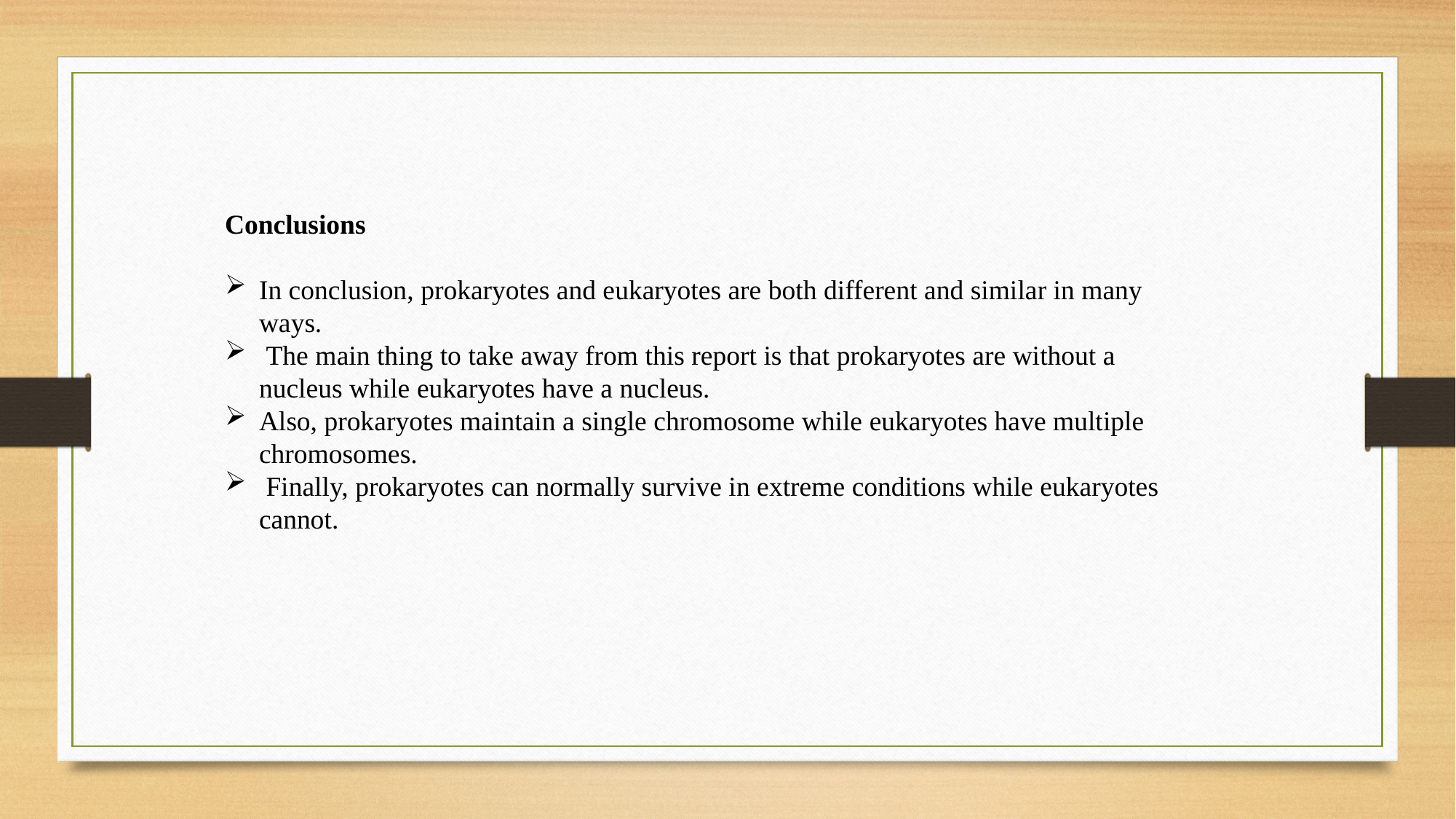

Conclusions

In conclusion, prokaryotes and eukaryotes are both different and similar in many ways.
 The main thing to take away from this report is that prokaryotes are without a nucleus while eukaryotes have a nucleus.
Also, prokaryotes maintain a single chromosome while eukaryotes have multiple chromosomes.
 Finally, prokaryotes can normally survive in extreme conditions while eukaryotes cannot.